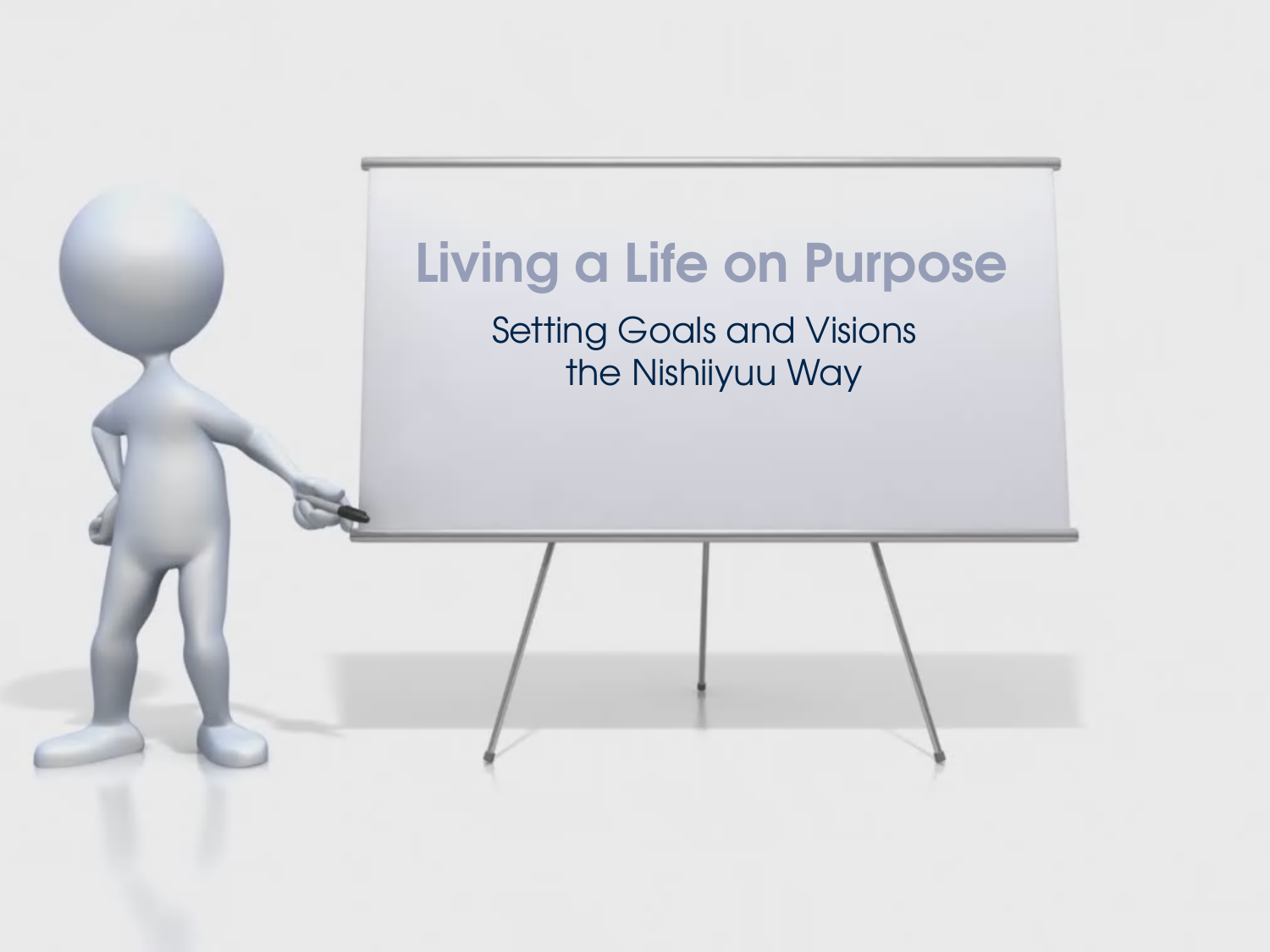

# Living a Life on Purpose
Setting Goals and Visions
the Nishiiyuu Way